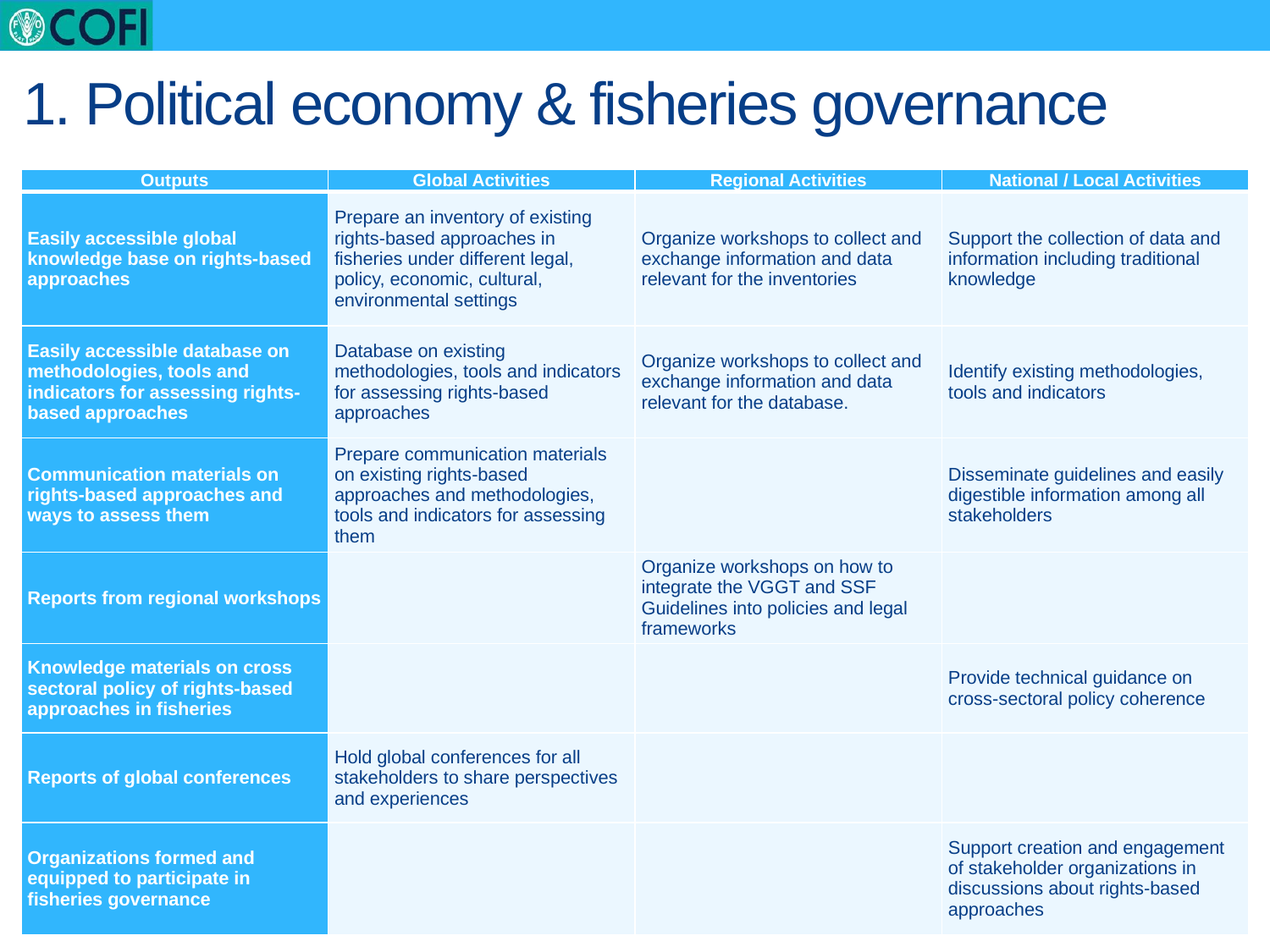

# 1. Political economy & fisheries governance
| Outputs | Global Activities | Regional Activities | National / Local Activities |
| --- | --- | --- | --- |
| Easily accessible global knowledge base on rights-based approaches | Prepare an inventory of existing rights-based approaches in fisheries under different legal, policy, economic, cultural, environmental settings | Organize workshops to collect and exchange information and data relevant for the inventories | Support the collection of data and information including traditional knowledge |
| Easily accessible database on methodologies, tools and indicators for assessing rights-based approaches | Database on existing methodologies, tools and indicators for assessing rights-based approaches | Organize workshops to collect and exchange information and data relevant for the database. | Identify existing methodologies, tools and indicators |
| Communication materials on rights-based approaches and ways to assess them | Prepare communication materials on existing rights-based approaches and methodologies, tools and indicators for assessing them |  | Disseminate guidelines and easily digestible information among all stakeholders |
| Reports from regional workshops |  | Organize workshops on how to integrate the VGGT and SSF Guidelines into policies and legal frameworks |  |
| Knowledge materials on cross sectoral policy of rights-based approaches in fisheries |  |  | Provide technical guidance on cross-sectoral policy coherence |
| Reports of global conferences | Hold global conferences for all stakeholders to share perspectives and experiences |  |  |
| Organizations formed and equipped to participate in fisheries governance |  |  | Support creation and engagement of stakeholder organizations in discussions about rights-based approaches |